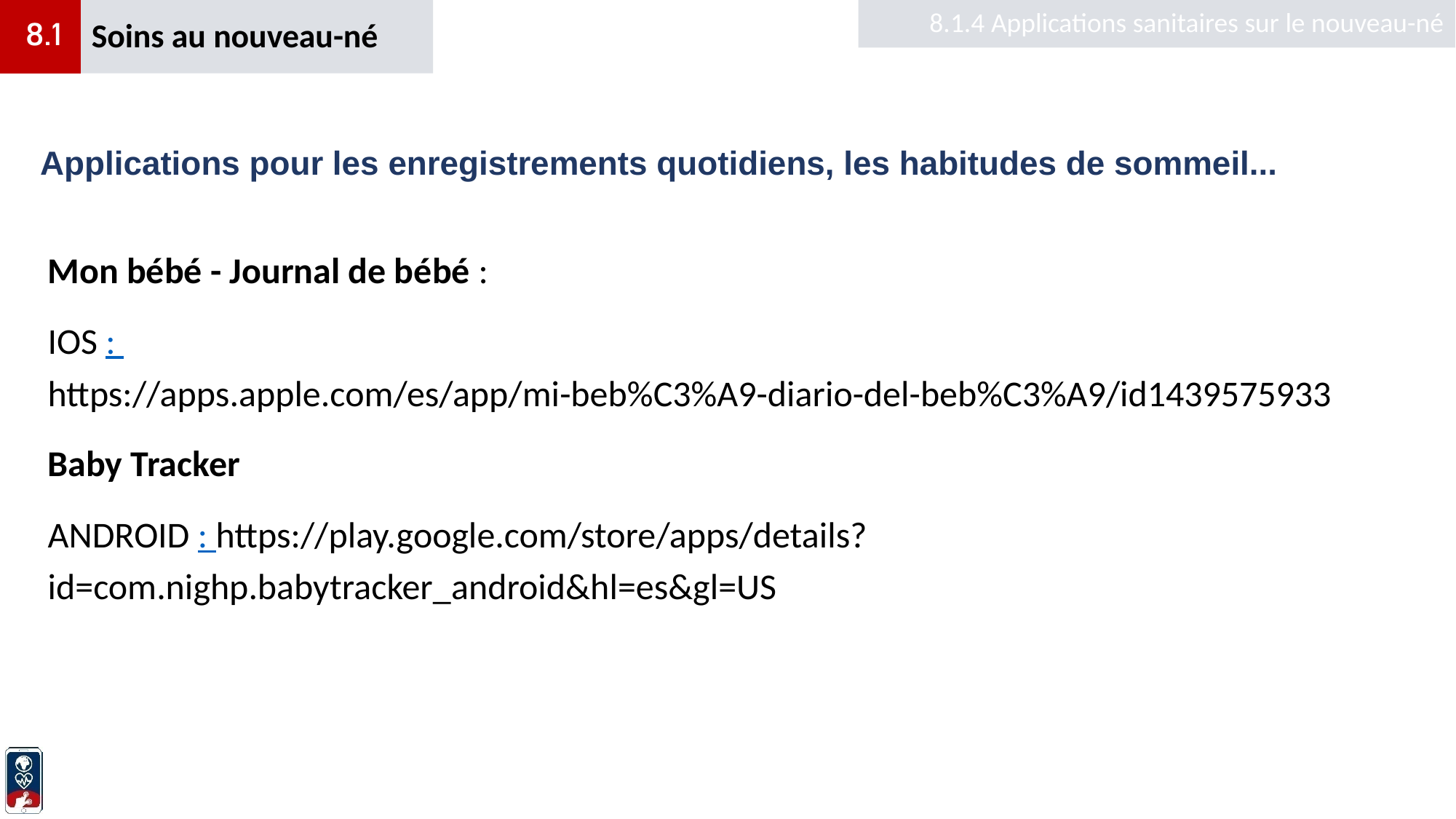

Soins au nouveau-né
8.1.4 Applications sanitaires sur le nouveau-né
8.1
6
# Applications pour les enregistrements quotidiens, les habitudes de sommeil...
Mon bébé - Journal de bébé :
IOS : https://apps.apple.com/es/app/mi-beb%C3%A9-diario-del-beb%C3%A9/id1439575933
Baby Tracker
ANDROID : https://play.google.com/store/apps/details?id=com.nighp.babytracker_android&hl=es&gl=US